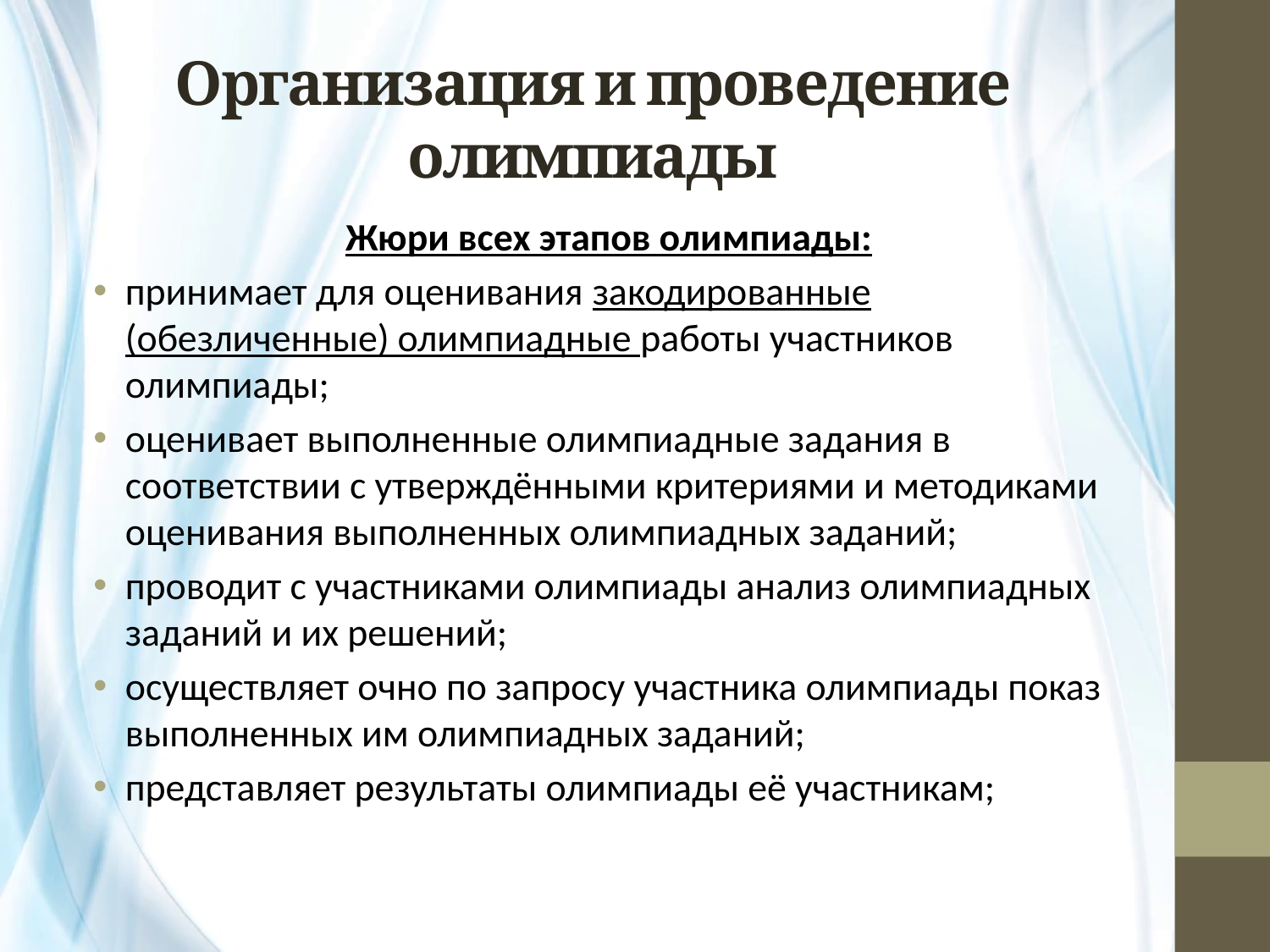

# Организация и проведение олимпиады
Жюри всех этапов олимпиады:
принимает для оценивания закодированные (обезличенные) олимпиадные работы участников олимпиады;
оценивает выполненные олимпиадные задания в соответствии с утверждёнными критериями и методиками оценивания выполненных олимпиадных заданий;
проводит с участниками олимпиады анализ олимпиадных заданий и их решений;
осуществляет очно по запросу участника олимпиады показ выполненных им олимпиадных заданий;
представляет результаты олимпиады её участникам;